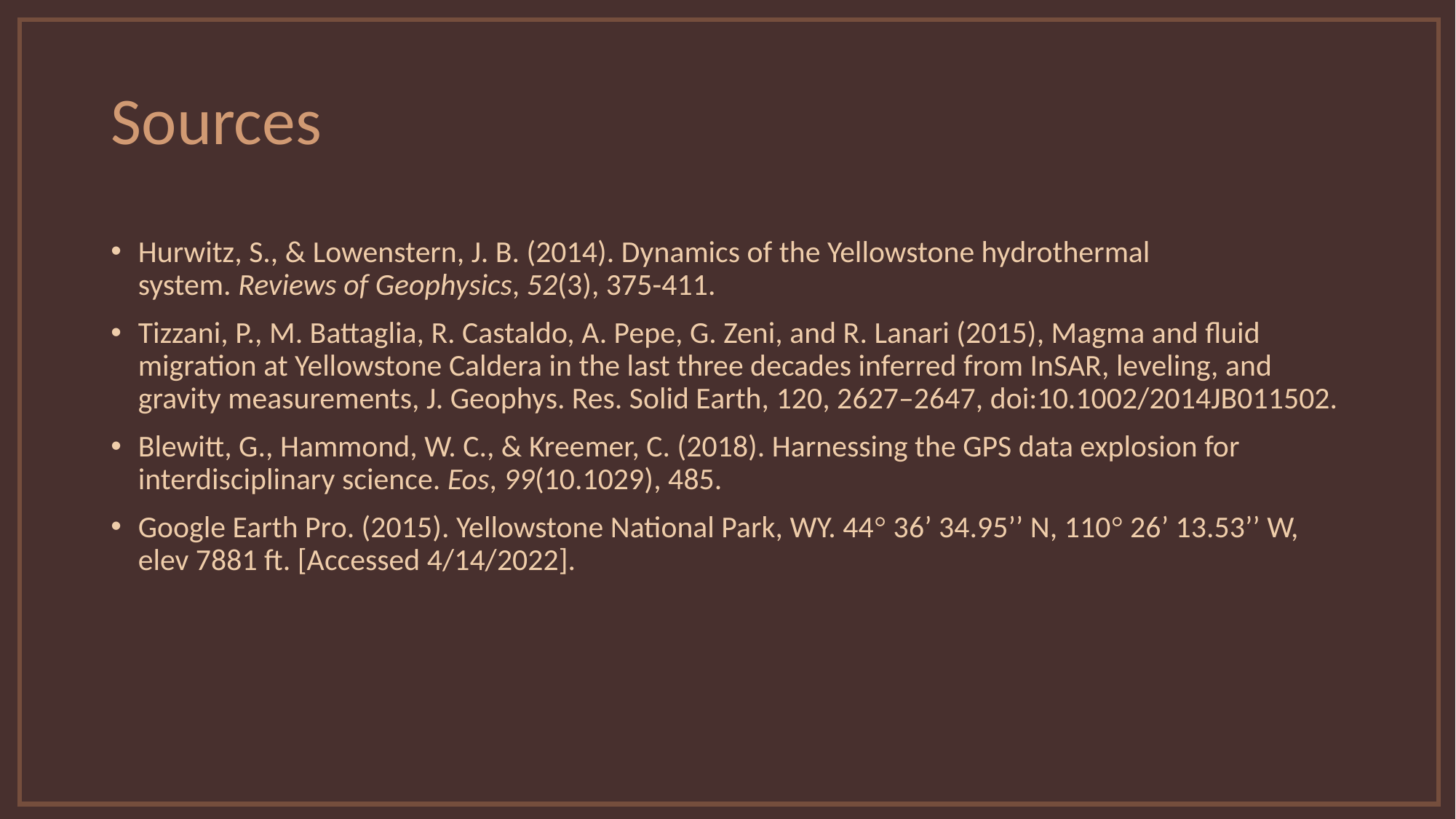

# Sources
Hurwitz, S., & Lowenstern, J. B. (2014). Dynamics of the Yellowstone hydrothermal system. Reviews of Geophysics, 52(3), 375-411.
Tizzani, P., M. Battaglia, R. Castaldo, A. Pepe, G. Zeni, and R. Lanari (2015), Magma and fluid migration at Yellowstone Caldera in the last three decades inferred from InSAR, leveling, and gravity measurements, J. Geophys. Res. Solid Earth, 120, 2627–2647, doi:10.1002/2014JB011502.
Blewitt, G., Hammond, W. C., & Kreemer, C. (2018). Harnessing the GPS data explosion for interdisciplinary science. Eos, 99(10.1029), 485.
Google Earth Pro. (2015). Yellowstone National Park, WY. 44° 36’ 34.95’’ N, 110° 26’ 13.53’’ W, elev 7881 ft. [Accessed 4/14/2022].